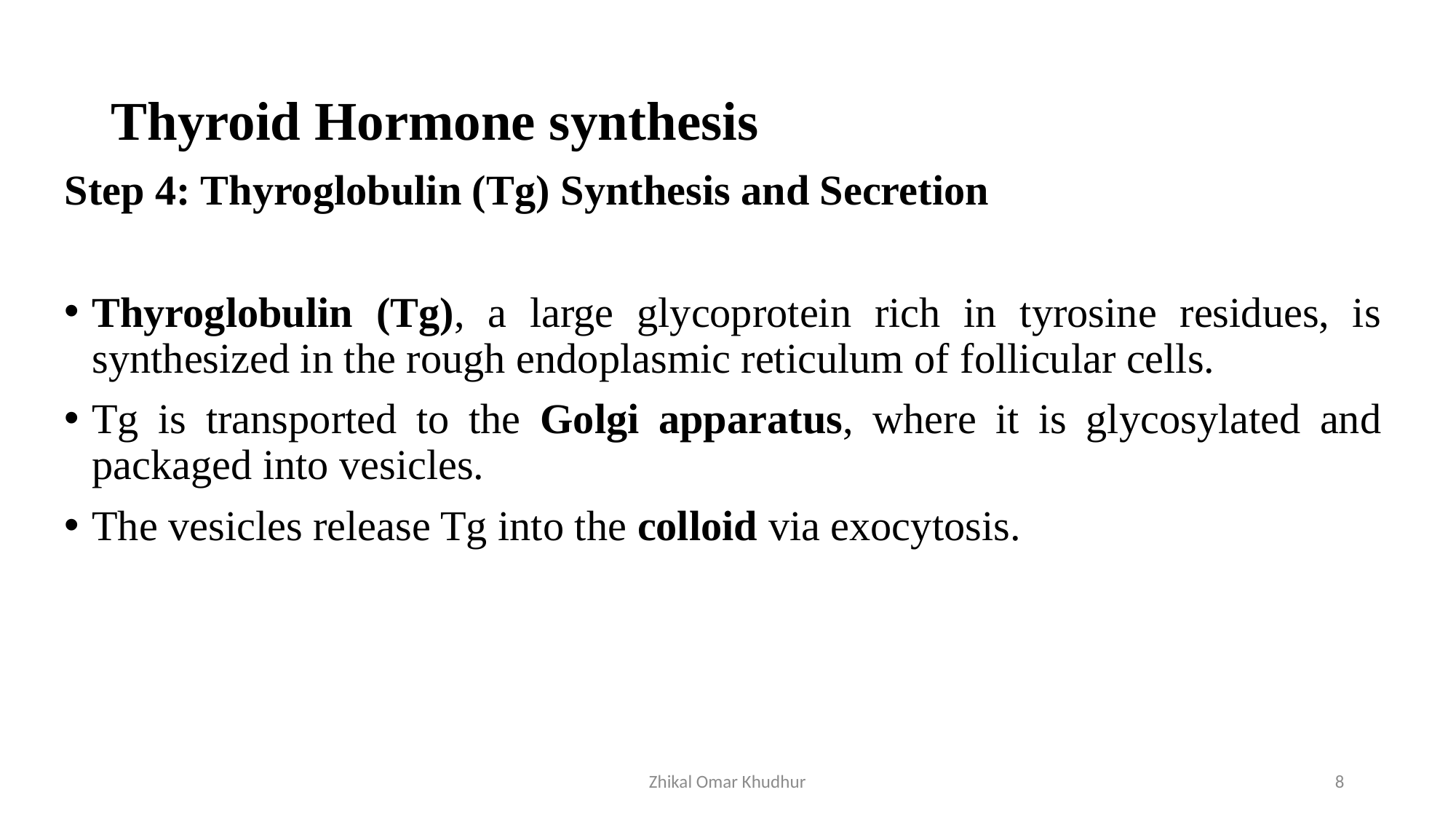

# Thyroid Hormone synthesis
Step 4: Thyroglobulin (Tg) Synthesis and Secretion

Thyroglobulin (Tg), a large glycoprotein rich in tyrosine residues, is synthesized in the rough endoplasmic reticulum of follicular cells.
Tg is transported to the Golgi apparatus, where it is glycosylated and packaged into vesicles.
The vesicles release Tg into the colloid via exocytosis.

Zhikal Omar Khudhur
8